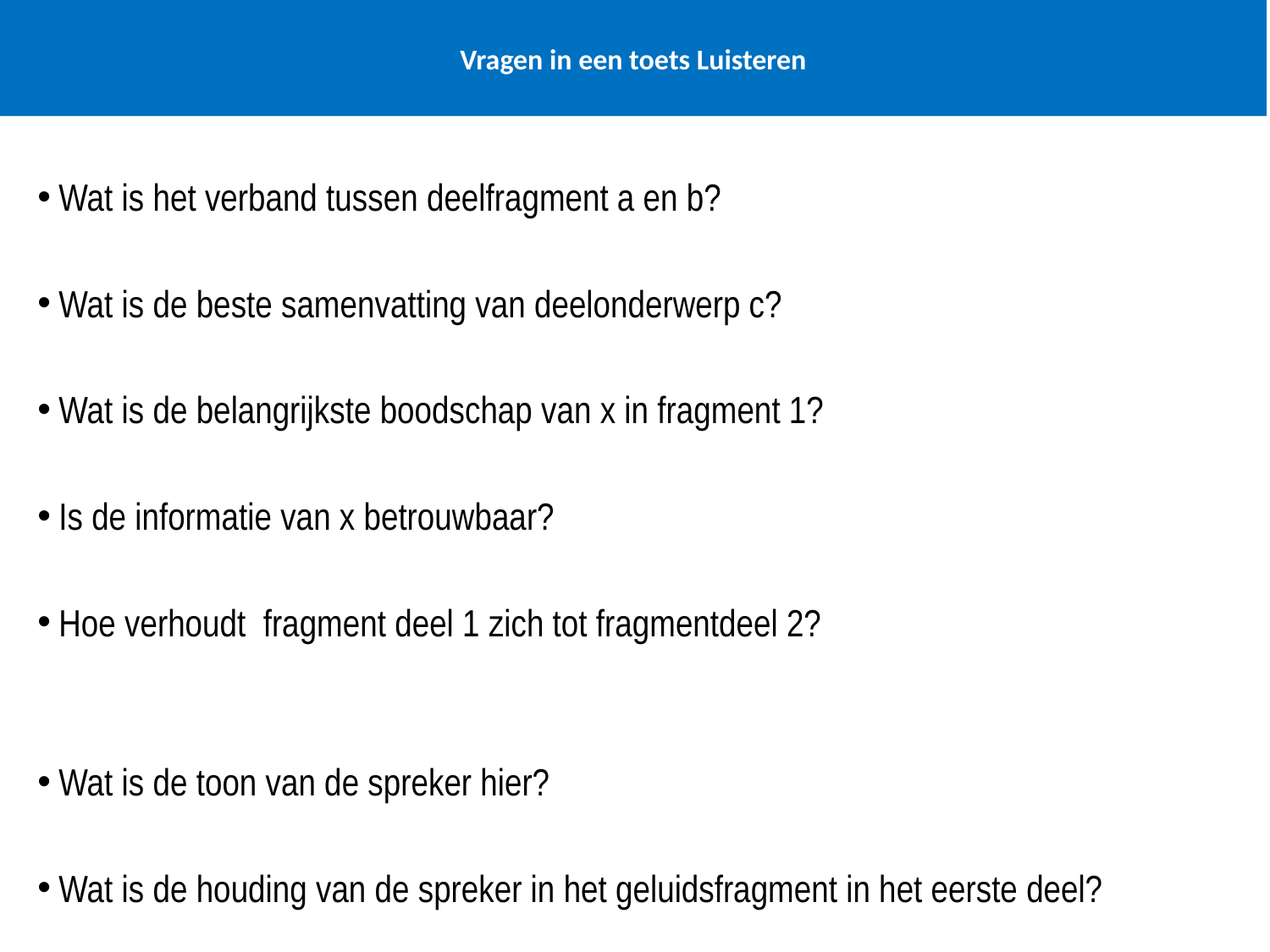

# Vragen in een toets Luisteren

Wat is het verband tussen deelfragment a en b?

Wat is de beste samenvatting van deelonderwerp c?

Wat is de belangrijkste boodschap van x in fragment 1?

Is de informatie van x betrouwbaar?

Hoe verhoudt  fragment deel 1 zich tot fragmentdeel 2?

Wat is de toon van de spreker hier?

Wat is de houding van de spreker in het geluidsfragment in het eerste deel?